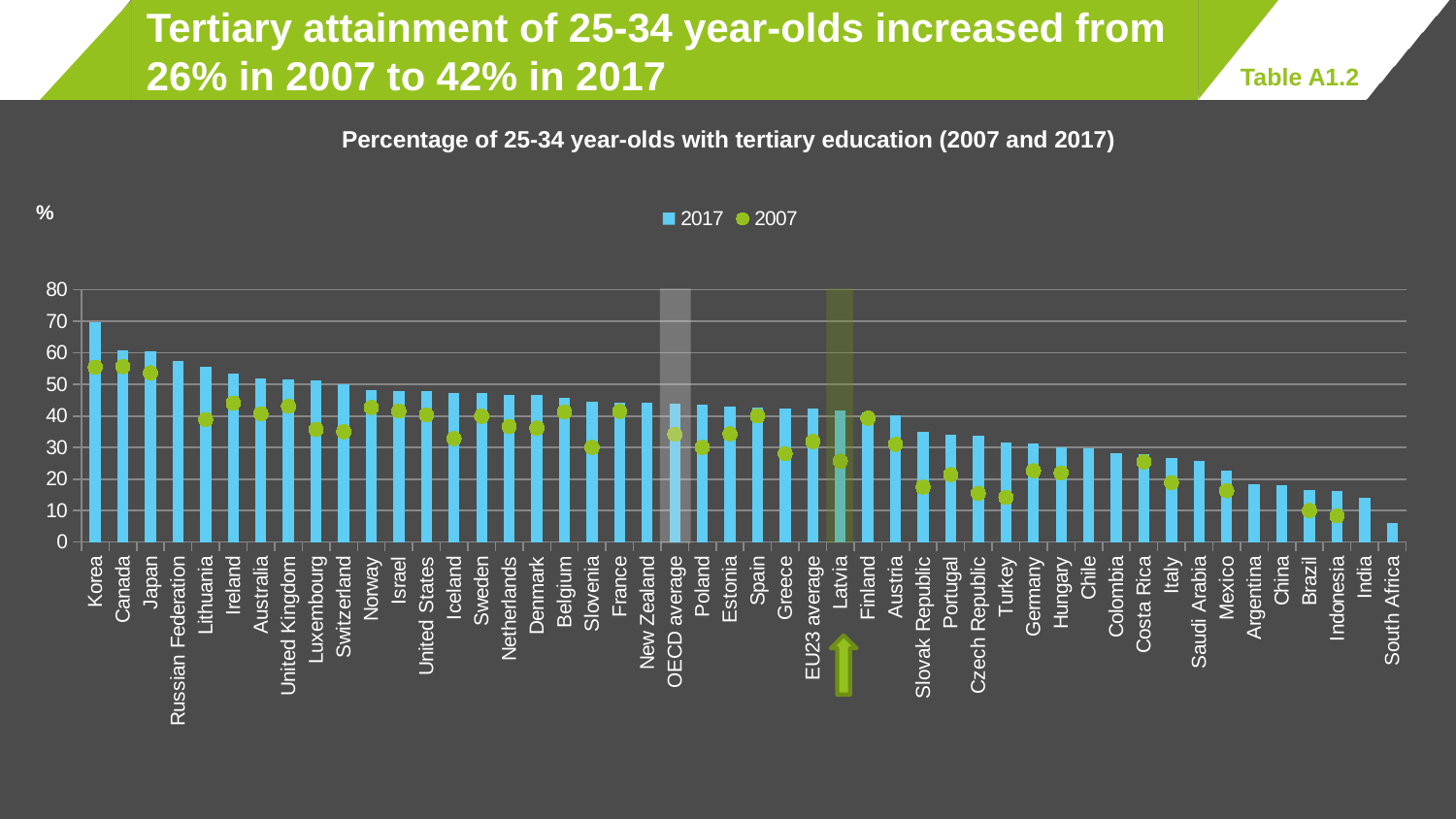

# Tertiary attainment of 25-34 year-olds increased from 26% in 2007 to 42% in 2017
Table A1.2
Percentage of 25-34 year-olds with tertiary education (2007 and 2017)

### Chart

| Category | 2017 | 2007 |
|---|---|---|
| Korea | 69.752068 | 55.490356 |
| Canada | 60.916767 | 55.674667 |
| Japan | 60.426178 | 53.696037 |
| Russian Federation | 57.57906 | None |
| Lithuania | 55.625957 | 38.886436 |
| Ireland | 53.473541 | 44.087189 |
| Australia | 51.989063 | 40.728859 |
| United Kingdom | 51.624851 | 43.08427 |
| Luxembourg | 51.395588 | 35.748882 |
| Switzerland | 50.136665 | 35.022648 |
| Norway | 48.337029 | 42.6511 |
| Israel | 48.028301 | 41.547859 |
| United States | 47.757 | 40.386425 |
| Iceland | 47.419262 | 32.848091 |
| Sweden | 47.388306 | 39.952 |
| Netherlands | 46.594383 | 36.696419 |
| Denmark | 46.570305 | 36.185223 |
| Belgium | 45.725086 | 41.339031 |
| Slovenia | 44.57 | 30.07 |
| France | 44.34428 | 41.444328 |
| New Zealand | 44.158596 | None |
| OECD average | 44.06489830555555 | 34.18922526470589 |
| Poland | 43.526325 | 30.047649 |
| Estonia | 43.041157 | 34.382347 |
| Spain | 42.644691 | 40.025246 |
| Greece | 42.479965 | 28.066544 |
| EU23 average | 42.32158508695653 | 31.908721173913044 |
| Latvia | 41.608852 | 25.688435 |
| Finland | 41.253643 | 39.297249 |
| Austria | 40.324657 | 31.065872 |
| Slovak Republic | 35.065048 | 17.470783 |
| Portugal | 34.031322 | 21.415401 |
| Czech Republic | 33.821026 | 15.472363 |
| Turkey | 31.588659 | 14.199503 |
| Germany | 31.308737 | 22.62182 |
| Hungary | 30.162258 | 21.989632 |
| Chile | 29.874573 | None |
| Colombia | 28.106581 | None |
| Costa Rica | 28.004108 | 25.451525 |
| Italy | 26.816479 | 18.863468 |
| Saudi Arabia | 25.762745 | None |
| Mexico | 22.555721 | 16.287527 |
| Argentina | 18.388876 | None |
| China | 17.948812 | None |
| Brazil | 16.62822 | 10.035432 |
| Indonesia | 16.130028 | 8.3086014 |
| India | 13.899584 | None |
| South Africa | 6.0091648 | None |